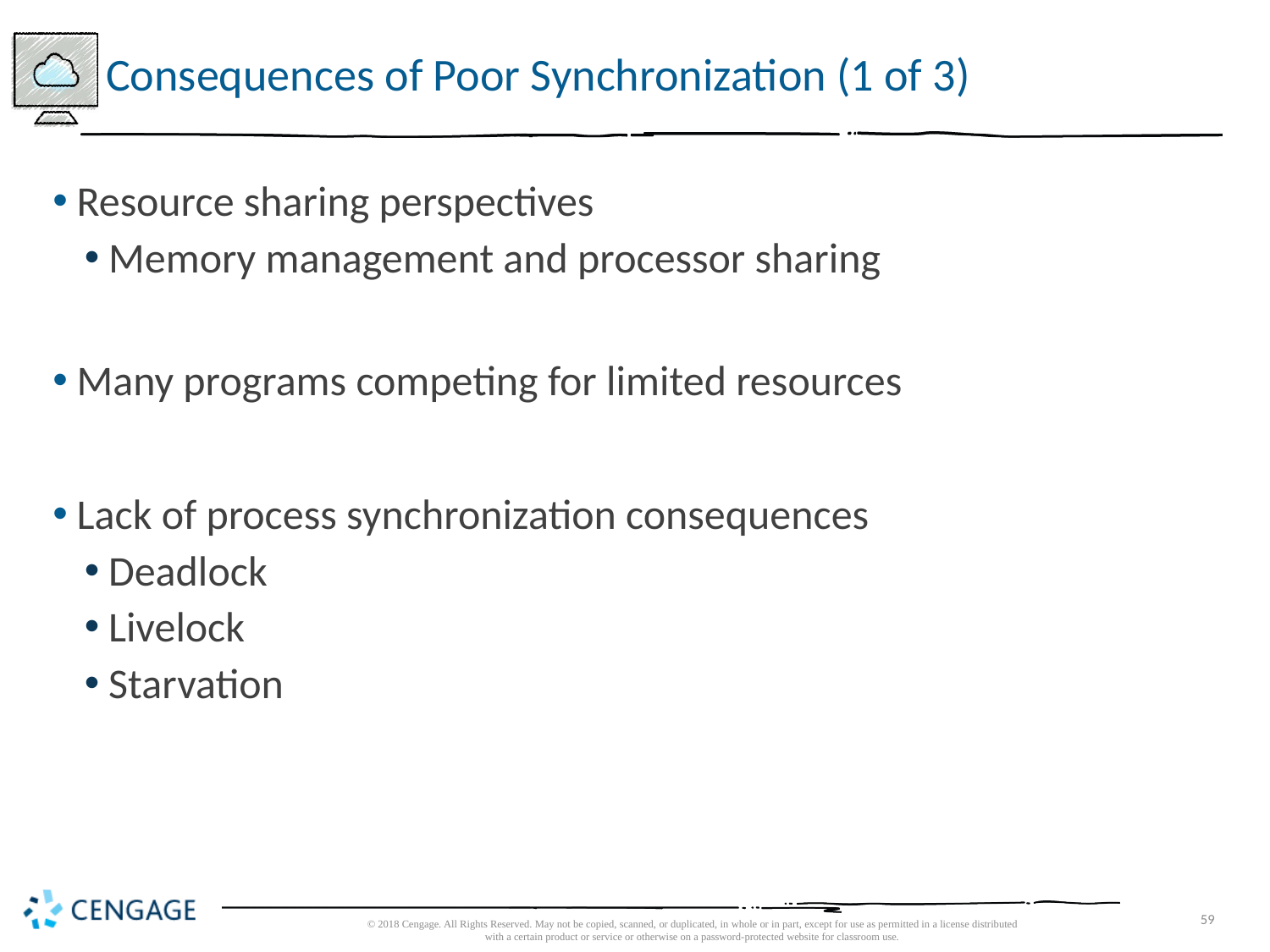

# Consequences of Poor Synchronization (1 of 3)
Resource sharing perspectives
Memory management and processor sharing

Many programs competing for limited resources

Lack of process synchronization consequences
Deadlock
Livelock
Starvation
© 2018 Cengage. All Rights Reserved. May not be copied, scanned, or duplicated, in whole or in part, except for use as permitted in a license distributed with a certain product or service or otherwise on a password-protected website for classroom use.